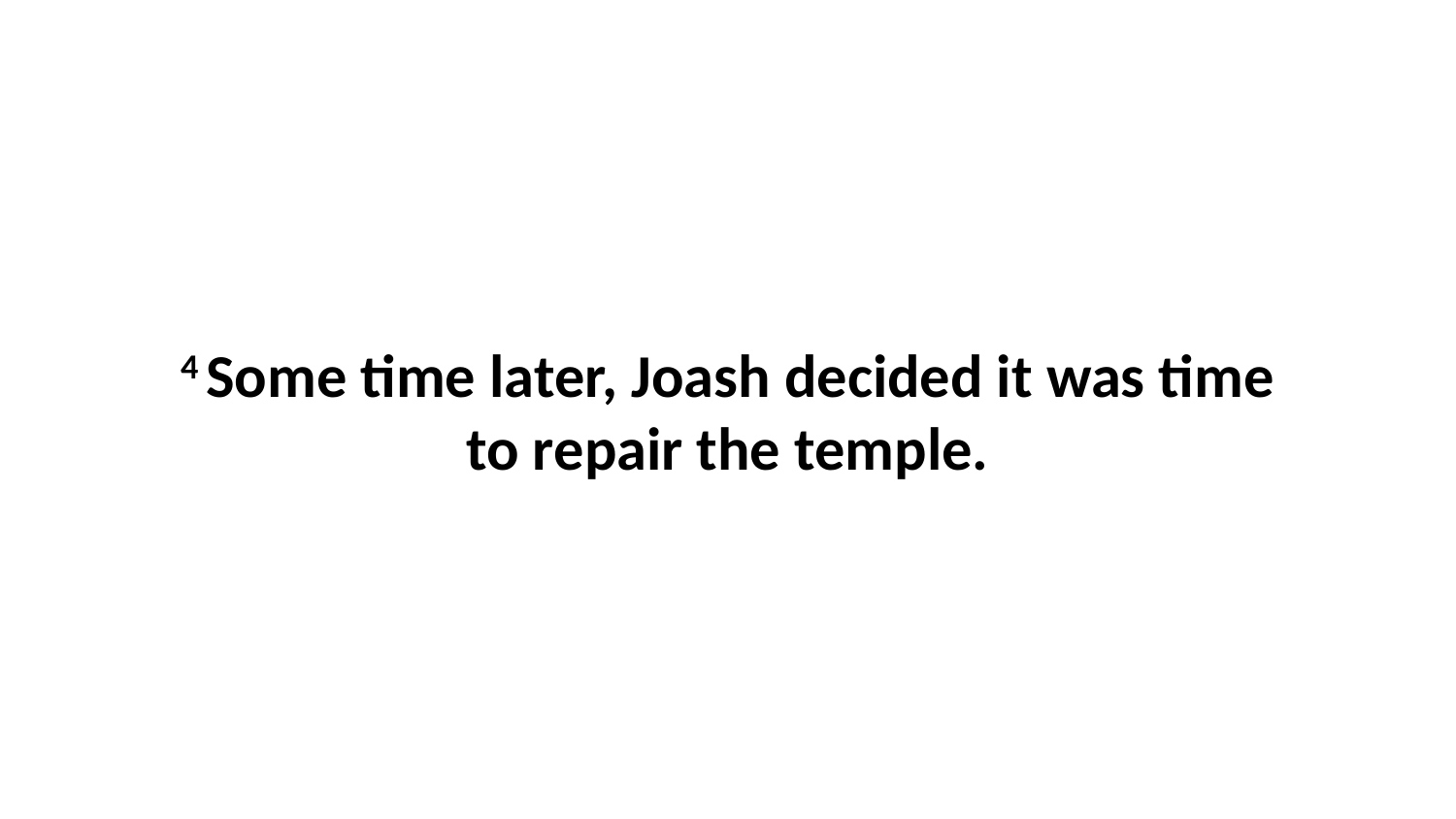

4 Some time later, Joash decided it was time to repair the temple.